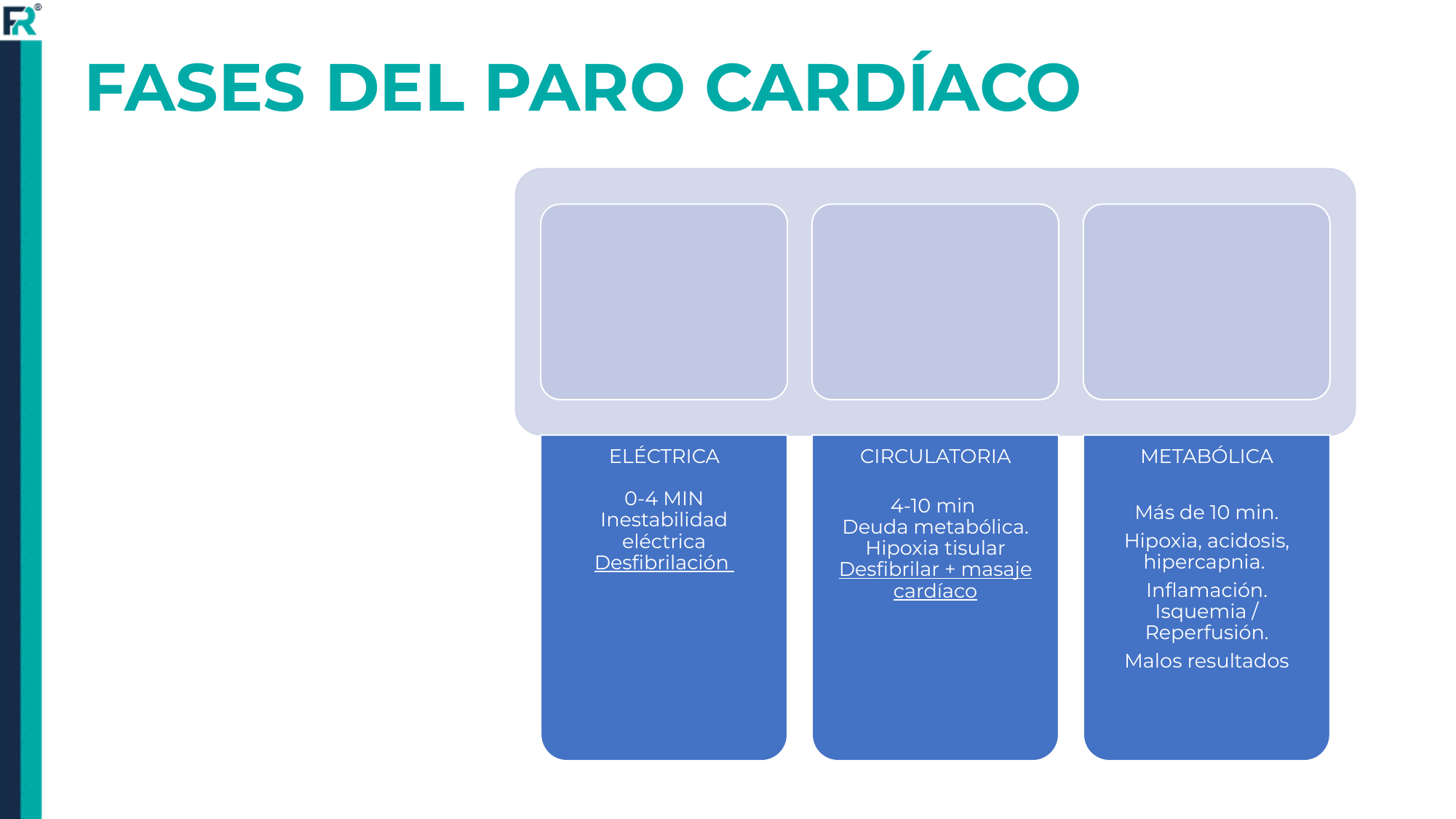

# FASES DEL PARO CARDÍACO
ELÉCTRICA
0-4 MIN
Inestabilidad eléctrica
Desfibrilación
CIRCULATORIA
4-10 min
Deuda metabólica.
Hipoxia tisular
Desfibrilar + masaje cardíaco
METABÓLICA

Más de 10 min.
Hipoxia, acidosis, hipercapnia.
Inflamación. Isquemia / Reperfusión.
Malos resultados